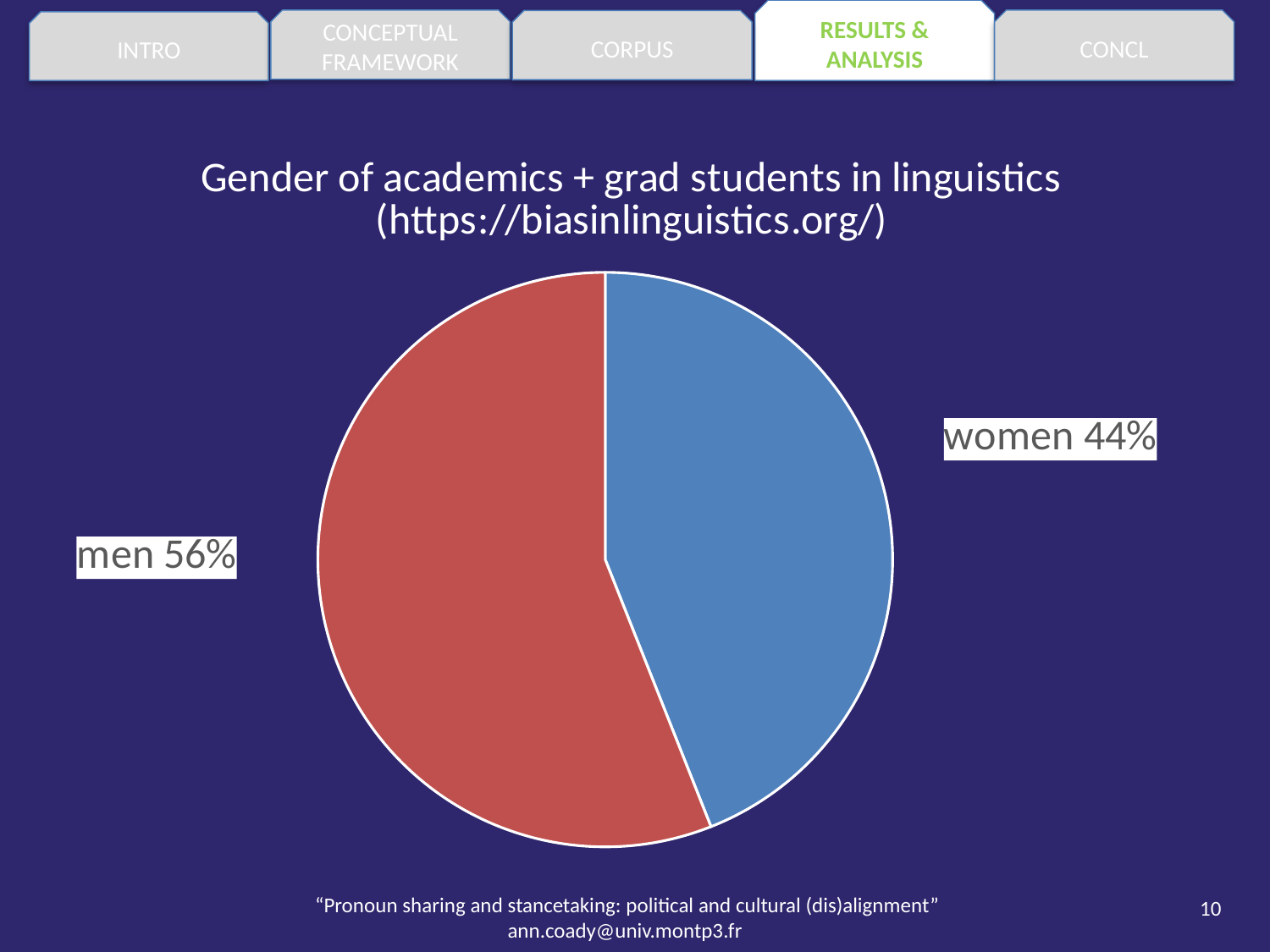

RESULTS & ANALYSIS
CONCEPTUAL FRAMEWORK
CONCL
CORPUS
INTRO

### Chart: Gender of academics + grad students in linguistics
(https://biasinlinguistics.org/)

| Category |  |
|---|---|
| women | 44.0 |
| men | 56.0 |
10
“Pronoun sharing and stancetaking: political and cultural (dis)alignment”
ann.coady@univ.montp3.fr